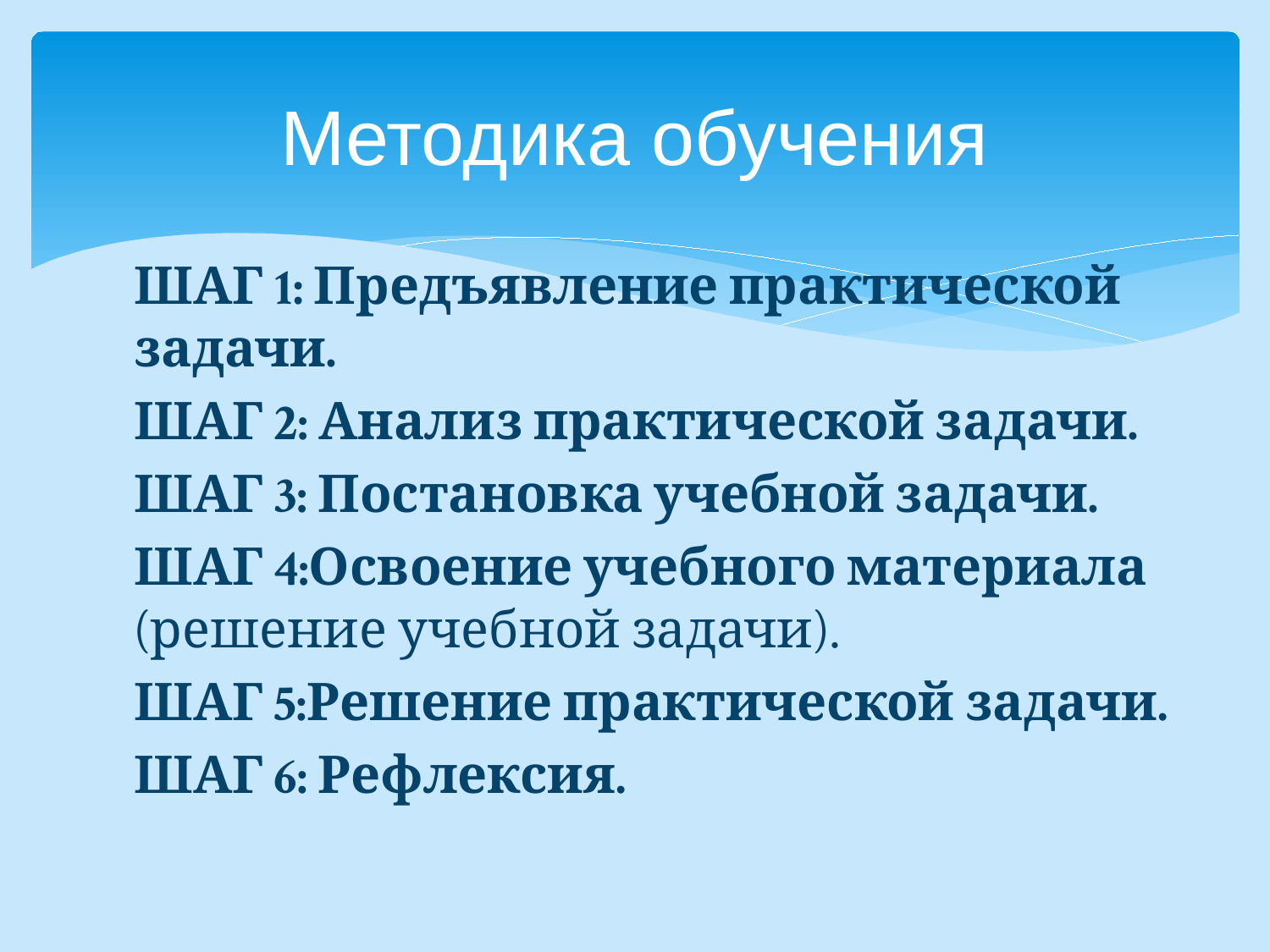

# Методика обучения
ШАГ 1: Предъявление практической задачи.
ШАГ 2: Анализ практической задачи.
ШАГ 3: Постановка учебной задачи.
ШАГ 4:Освоение учебного материала (решение учебной задачи).
ШАГ 5:Решение практической задачи.
ШАГ 6: Рефлексия.